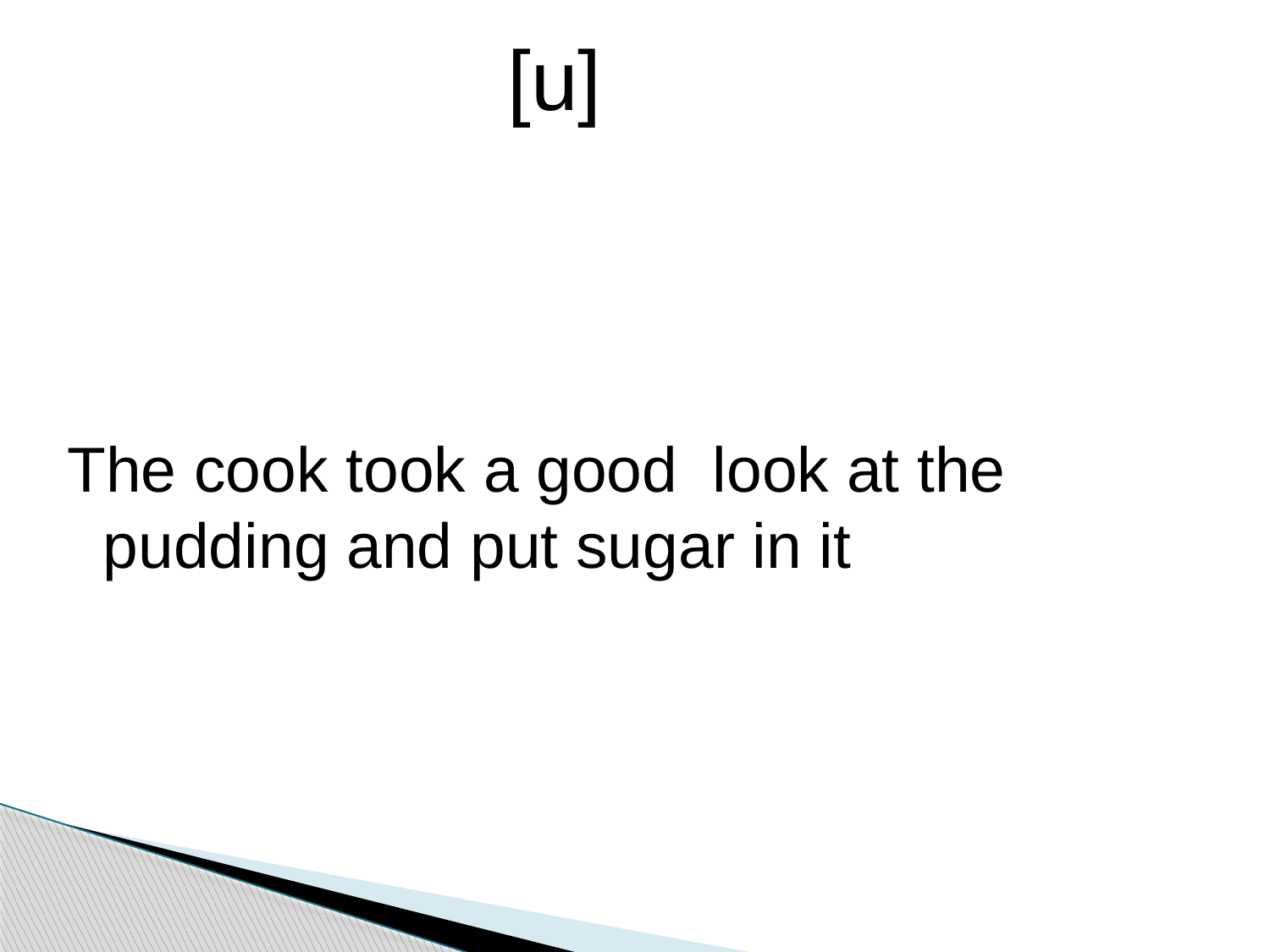

[u]

The cook took a good  look at the pudding and put sugar in it